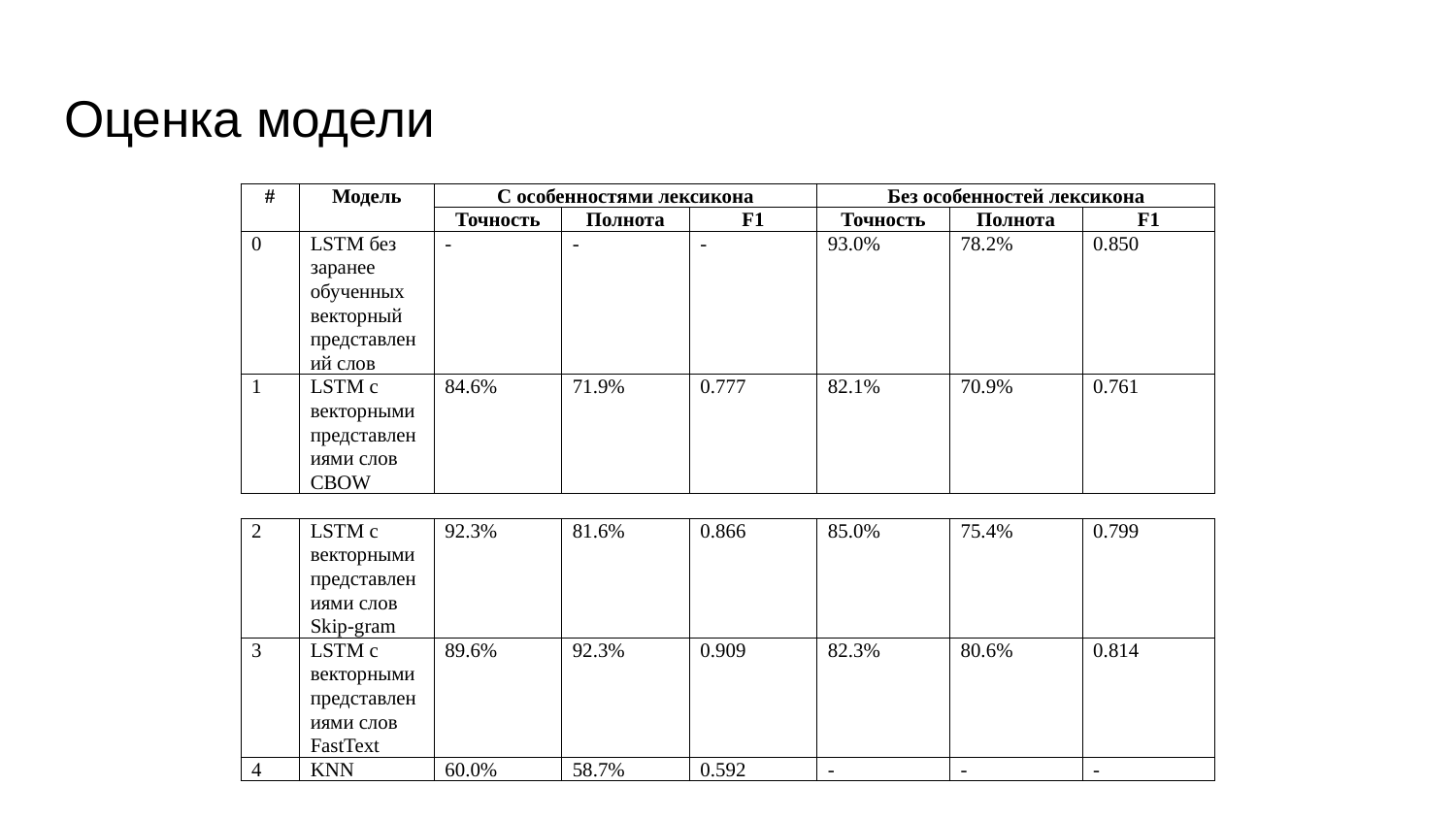

# Оценка модели

| # | Модель | С особенностями лексикона |  |  | Без особенностей лексикона |  |  |
| --- | --- | --- | --- | --- | --- | --- | --- |
|  |  | Точность | Полнота | F1 | Точность | Полнота | F1 |
| 0 | LSTM без заранее обученных векторный представлений слов | - | - | - | 93.0% | 78.2% | 0.850 |
| 1 | LSTM с векторными представлениями слов CBOW | 84.6% | 71.9% | 0.777 | 82.1% | 70.9% | 0.761 |

| 2 | LSTM с векторными представлениями слов Skip-gram | 92.3% | 81.6% | 0.866 | 85.0% | 75.4% | 0.799 |
| --- | --- | --- | --- | --- | --- | --- | --- |
| 3 | LSTM с векторными представлениями слов FastText | 89.6% | 92.3% | 0.909 | 82.3% | 80.6% | 0.814 |
| 4 | KNN | 60.0% | 58.7% | 0.592 | - | - | - |